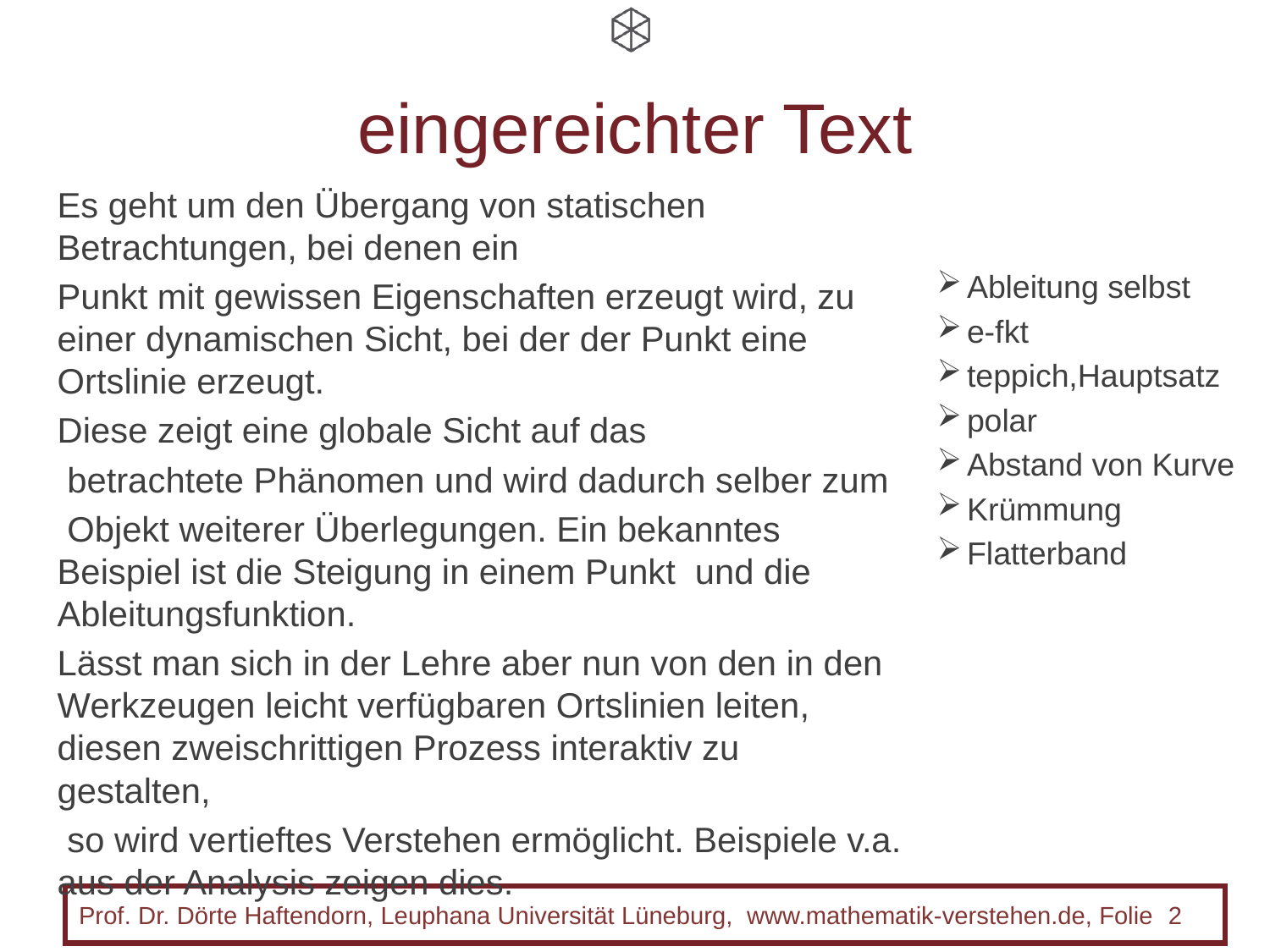

# eingereichter Text
Es geht um den Übergang von statischen Betrachtungen, bei denen ein
Punkt mit gewissen Eigenschaften erzeugt wird, zu einer dynamischen Sicht, bei der der Punkt eine Ortslinie erzeugt.
Diese zeigt eine globale Sicht auf das
 betrachtete Phänomen und wird dadurch selber zum
 Objekt weiterer Überlegungen. Ein bekanntes Beispiel ist die Steigung in einem Punkt  und die  Ableitungsfunktion.
Lässt man sich in der Lehre aber nun von den in den Werkzeugen leicht verfügbaren Ortslinien leiten, diesen zweischrittigen Prozess interaktiv zu gestalten,
 so wird vertieftes Verstehen ermöglicht. Beispiele v.a. aus der Analysis zeigen dies.

Ableitung selbst
e-fkt
teppich,Hauptsatz
polar
Abstand von Kurve
Krümmung
Flatterband

  Prof. Dr. Dörte Haftendorn, Leuphana Universität Lüneburg,  www.mathematik-verstehen.de, Folie  2